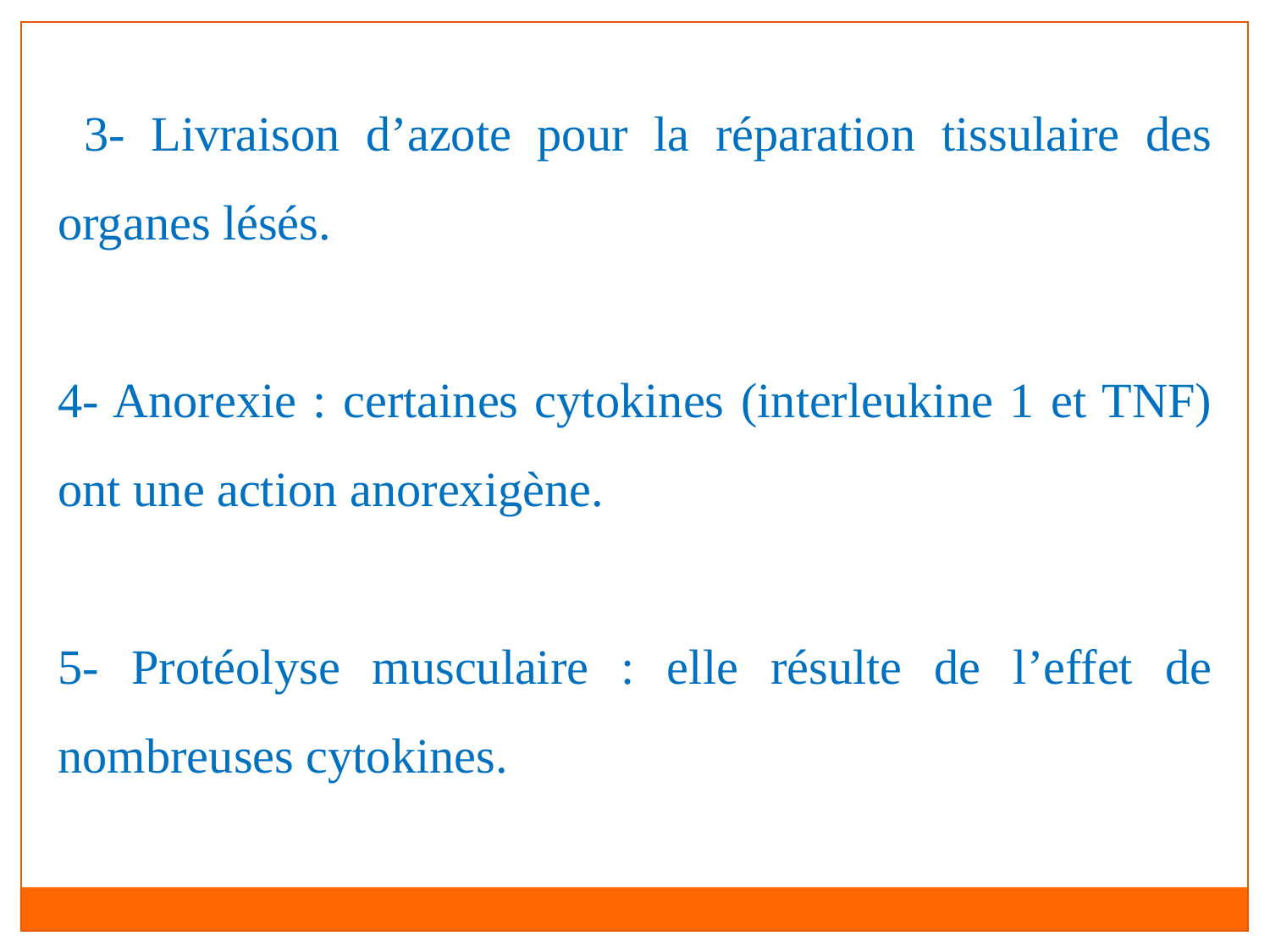

3- Livraison d’azote pour la réparation tissulaire des organes lésés.

4- Anorexie : certaines cytokines (interleukine 1 et TNF) ont une action anorexigène.

5- Protéolyse musculaire : elle résulte de l’effet de nombreuses cytokines.